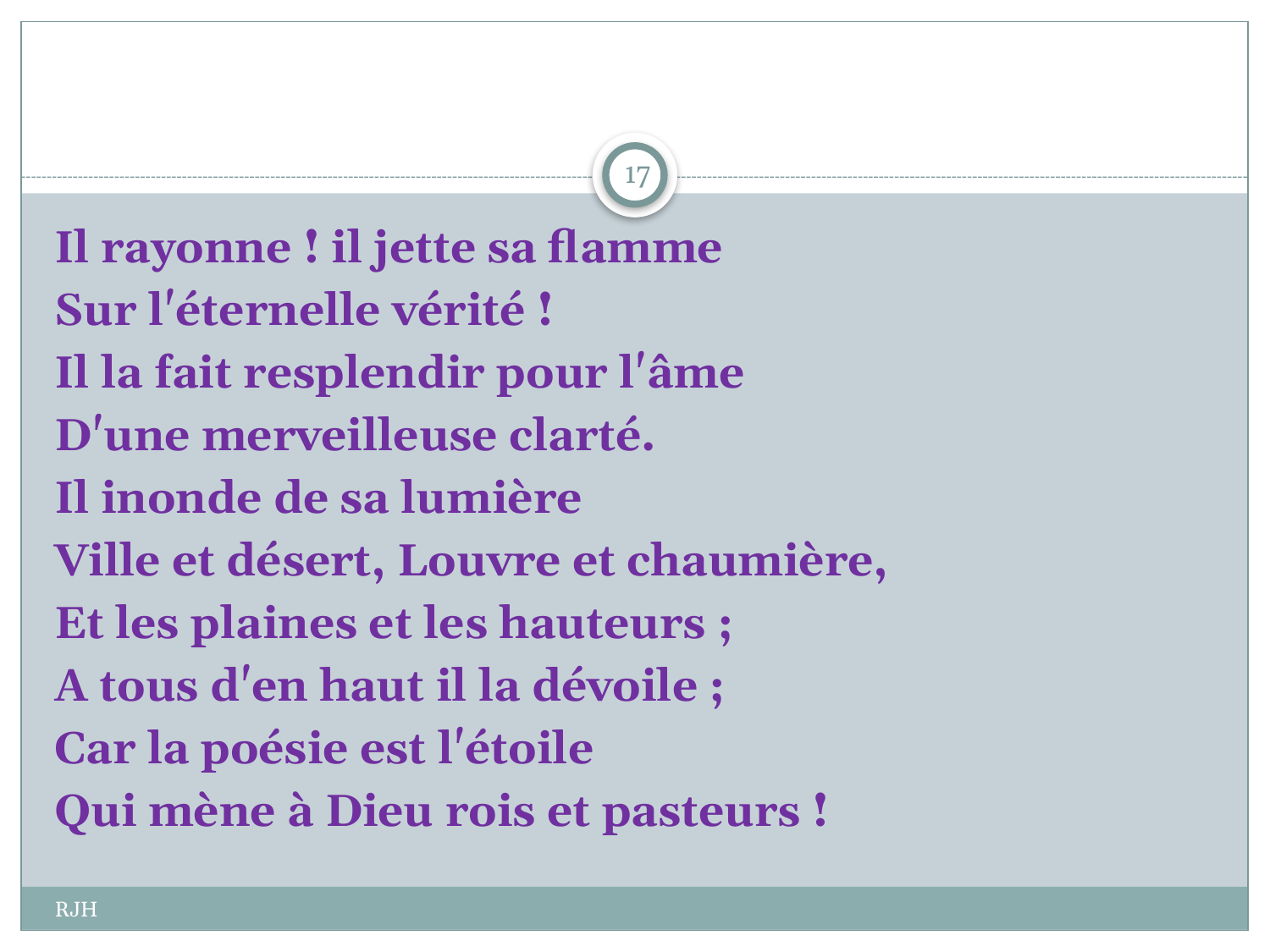

#
17
Il rayonne ! il jette sa flamme
Sur l'éternelle vérité !
Il la fait resplendir pour l'âme
D'une merveilleuse clarté.
Il inonde de sa lumière
Ville et désert, Louvre et chaumière,
Et les plaines et les hauteurs ;
A tous d'en haut il la dévoile ;
Car la poésie est l'étoile
Qui mène à Dieu rois et pasteurs !

RJH